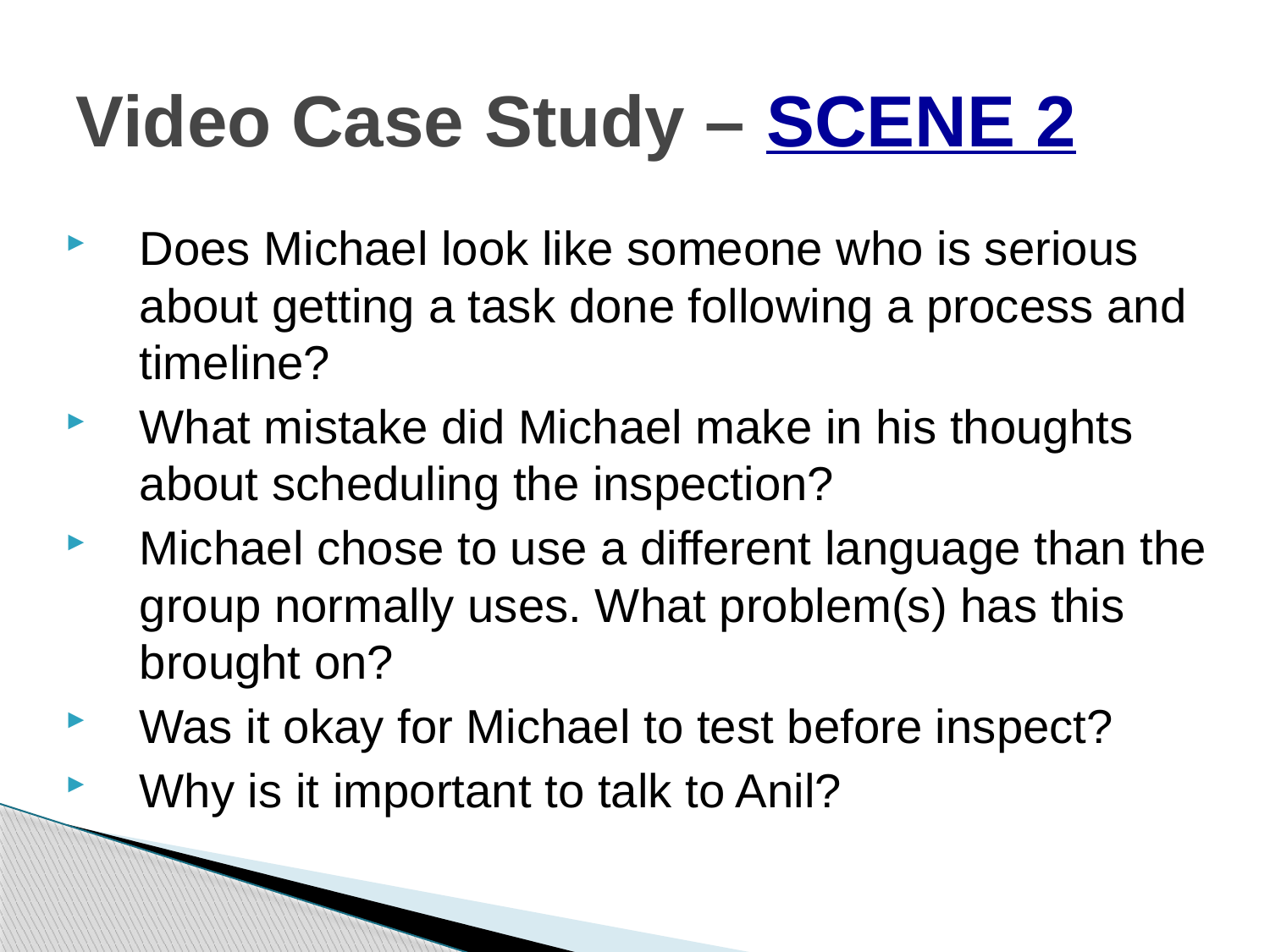

# Video Case Study – SCENE 2
Does Michael look like someone who is serious about getting a task done following a process and timeline?
What mistake did Michael make in his thoughts about scheduling the inspection?
Michael chose to use a different language than the group normally uses. What problem(s) has this brought on?
Was it okay for Michael to test before inspect?
Why is it important to talk to Anil?